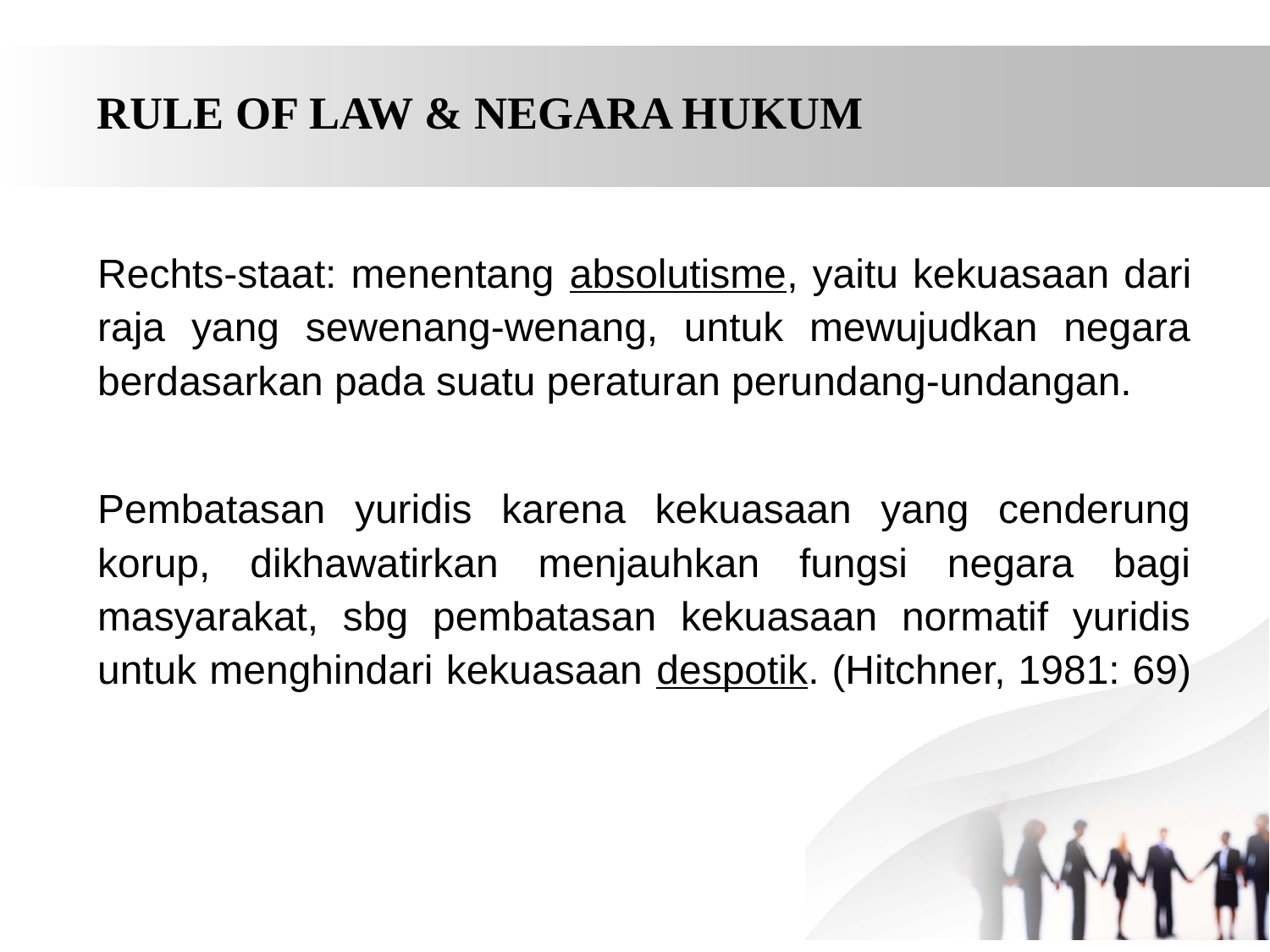

# RULE OF LAW & NEGARA HUKUM
Rechts-staat: menentang absolutisme, yaitu kekuasaan dari raja yang sewenang-wenang, untuk mewujudkan negara berdasarkan pada suatu peraturan perundang-undangan.

Pembatasan yuridis karena kekuasaan yang cenderung korup, dikhawatirkan menjauhkan fungsi negara bagi masyarakat, sbg pembatasan kekuasaan normatif yuridis untuk menghindari kekuasaan despotik. (Hitchner, 1981: 69)